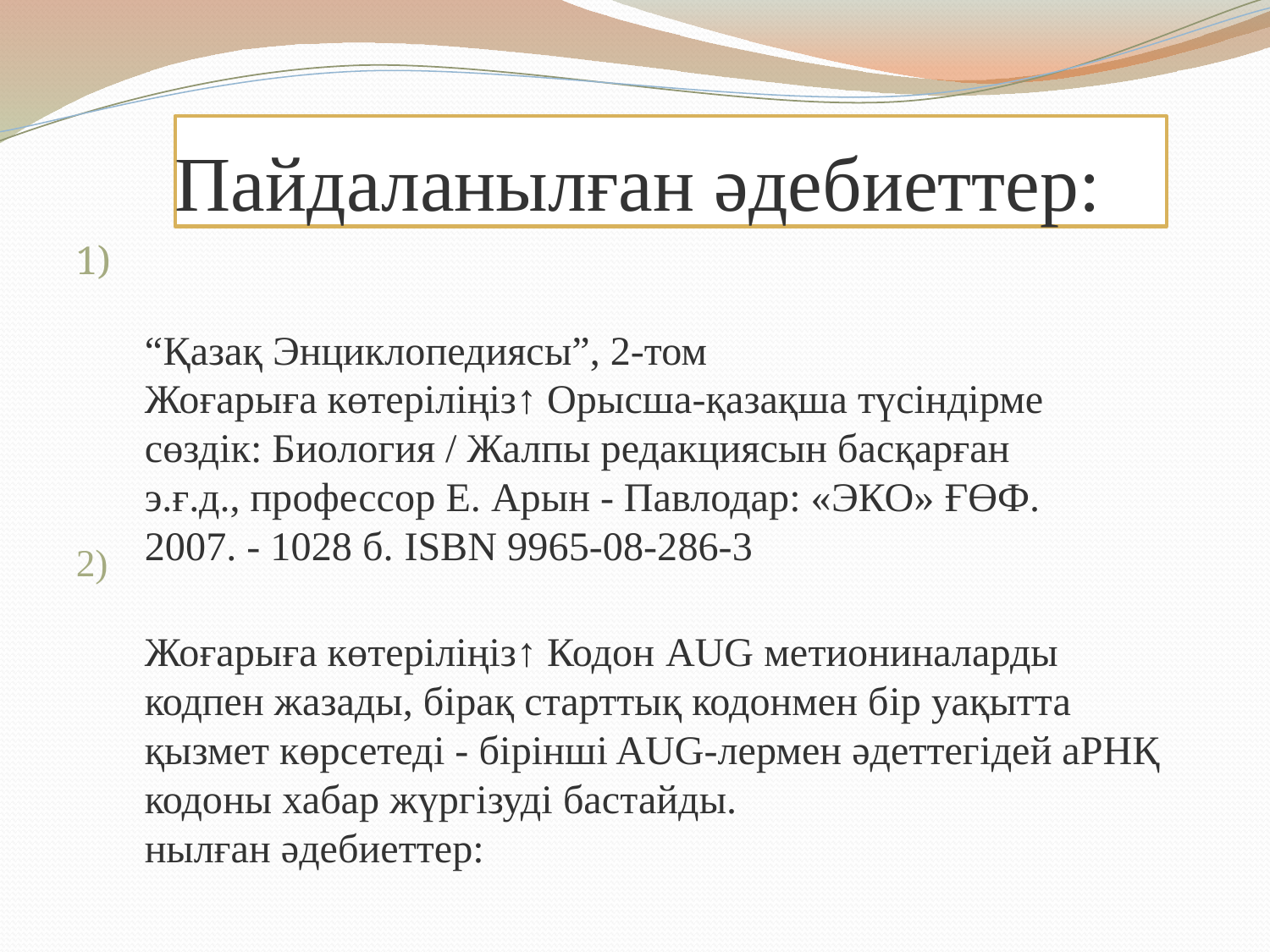

# Пайдаланылған әдебиеттер:
“Қазақ Энциклопедиясы”, 2-том
Жоғарыға көтеріліңіз↑ Орысша-қазақша түсіндірме
сөздік: Биология / Жалпы редакциясын басқарған
э.ғ.д., профессор Е. Арын - Павлодар: «ЭКО» ҒӨФ.
2007. - 1028 б. ISBN 9965-08-286-3
Жоғарыға көтеріліңіз↑ Кодон AUG метиониналарды
кодпен жазады, бiрақ старттық кодонмен бiр уақытта
қызмет көрсетедi - бiрiншi AUG-лермен әдеттегiдей аРНҚ кодоны хабар жүргiзудi бастайды.
нылған әдебиеттер: